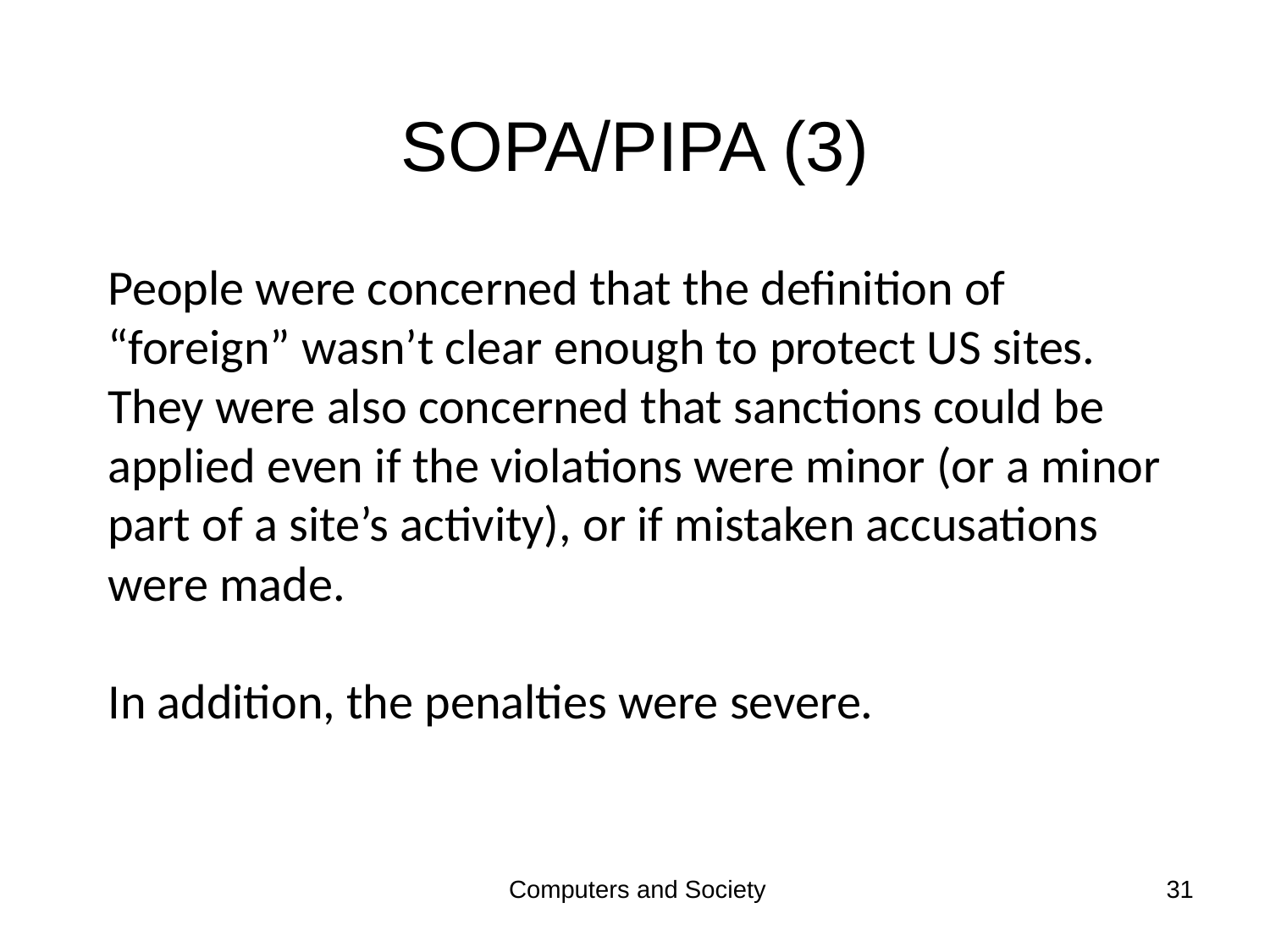

# SOPA/PIPA (3)
People were concerned that the definition of “foreign” wasn’t clear enough to protect US sites.  They were also concerned that sanctions could be applied even if the violations were minor (or a minor part of a site’s activity), or if mistaken accusations were made.

In addition, the penalties were severe.
Computers and Society
31